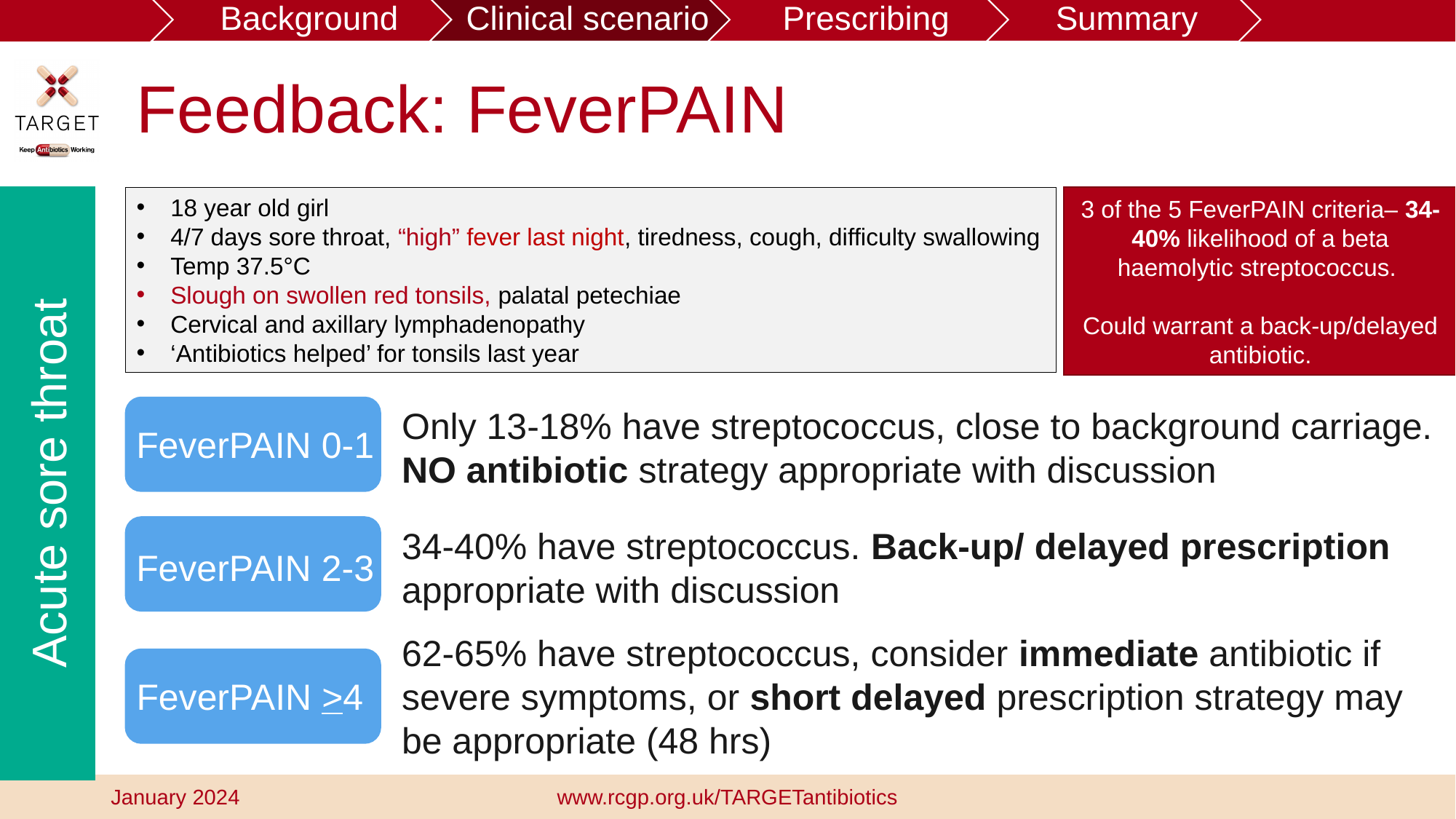

Background
Clinical scenario
Prescribing
Summary
# Feedback: FeverPAIN
Acute sore throat
18 year old girl
4/7 days sore throat, “high” fever last night, tiredness, cough, difficulty swallowing
Temp 37.5°C
Slough on swollen red tonsils, palatal petechiae
Cervical and axillary lymphadenopathy
‘Antibiotics helped’ for tonsils last year
3 of the 5 FeverPAIN criteria– 34-40% likelihood of a beta haemolytic streptococcus.

Could warrant a back-up/delayed antibiotic.
Only 13-18% have streptococcus, close to background carriage. NO antibiotic strategy appropriate with discussion

FeverPAIN 0-1

34-40% have streptococcus. Back-up/ delayed prescription appropriate with discussion
FeverPAIN 2-3
62-65% have streptococcus, consider immediate antibiotic if severe symptoms, or short delayed prescription strategy may be appropriate (48 hrs)

FeverPAIN >4
www.rcgp.org.uk/TARGETantibiotics
January 2024